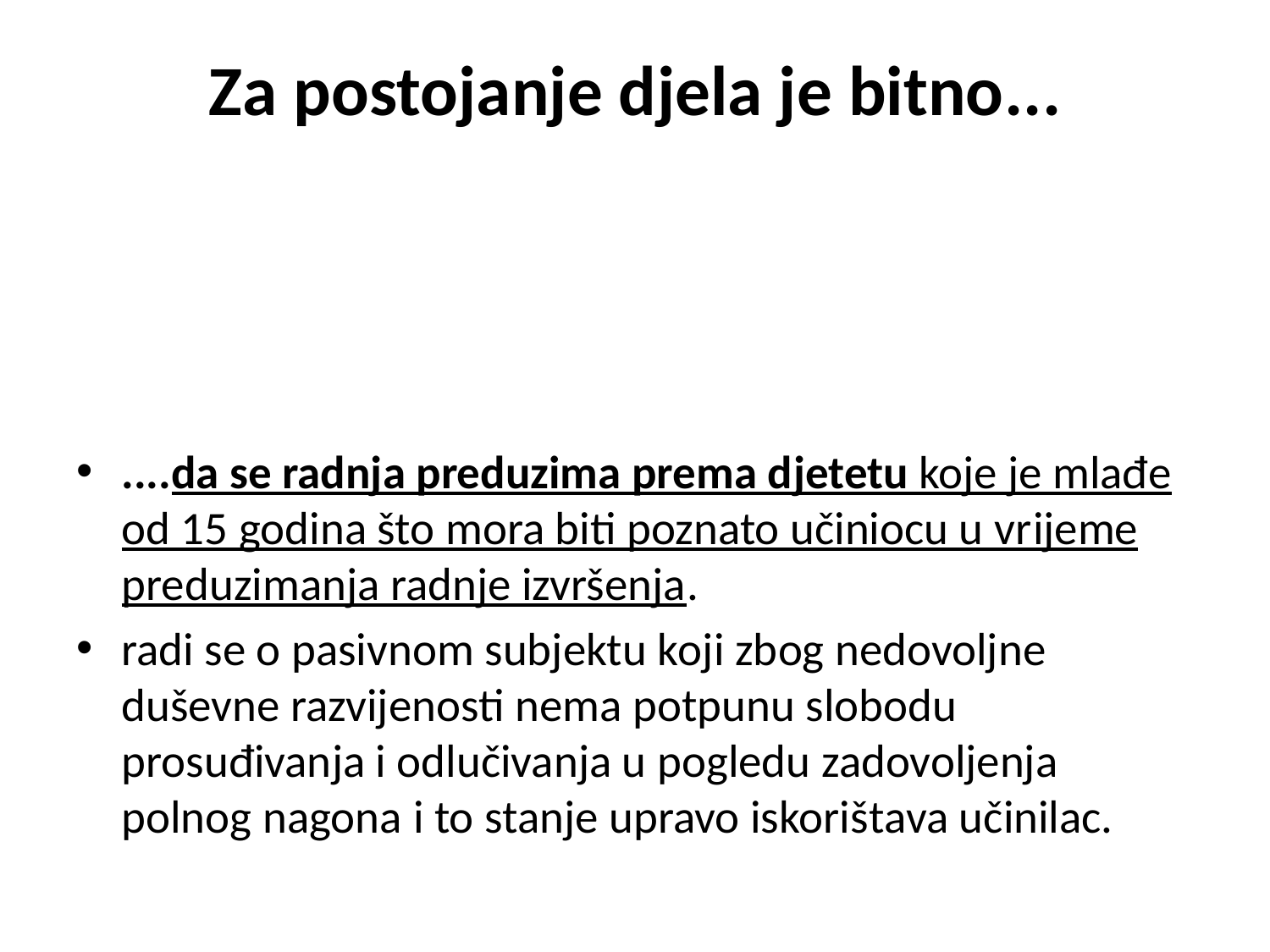

# Za postojanje djela je bitno...
....da se radnja preduzima prema djetetu koje je mlađe od 15 godina što mora biti poznato učiniocu u vrijeme preduzimanja radnje izvršenja.
radi se o pasivnom subjektu koji zbog nedovoljne duševne razvijenosti nema potpunu slobodu prosuđivanja i odlučivanja u pogledu zadovoljenja polnog nagona i to stanje upravo iskorištava učinilac.